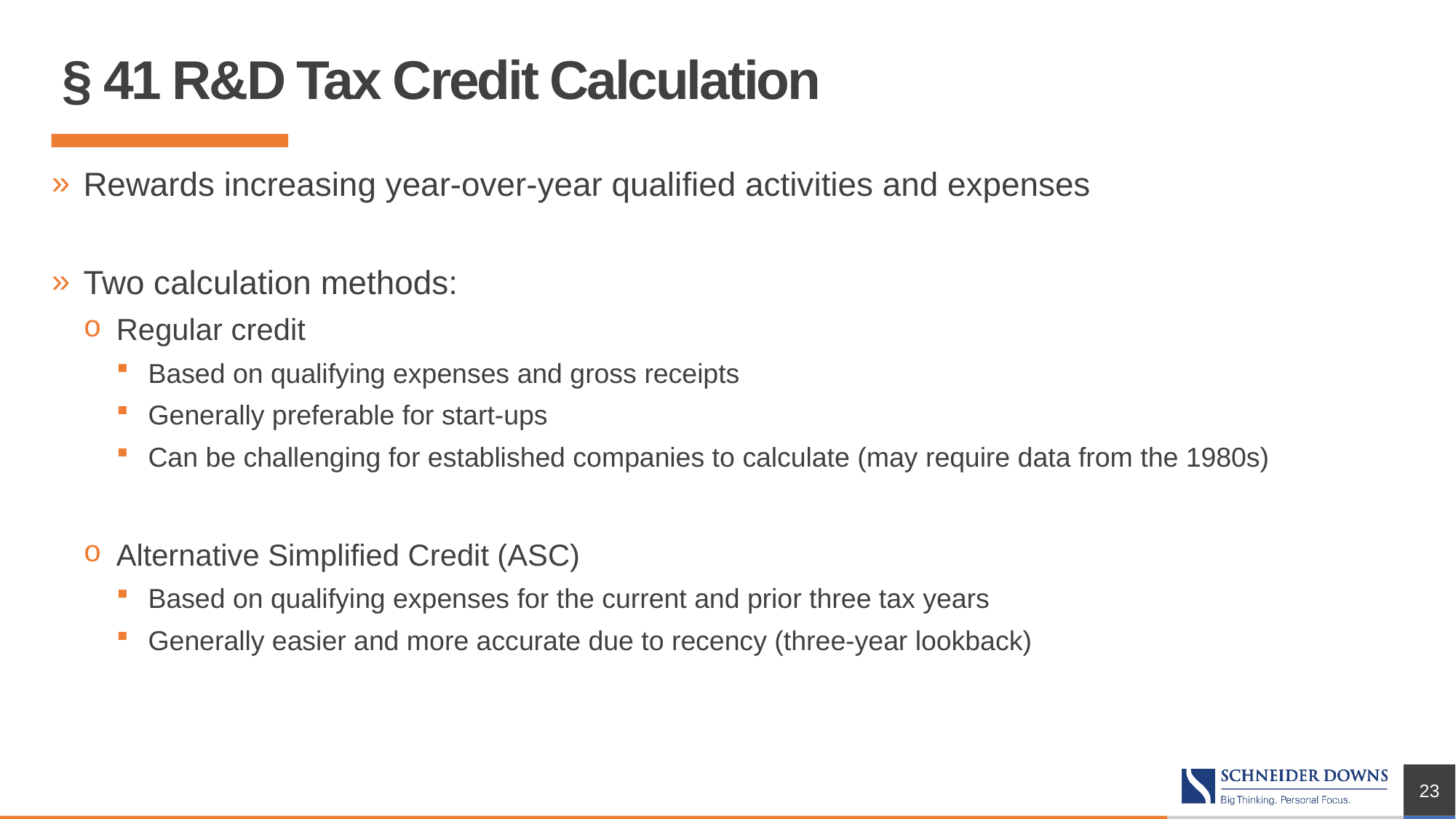

# § 41 R&D Tax Credit Calculation
Rewards increasing year-over-year qualified activities and expenses

Two calculation methods:
Regular credit
Based on qualifying expenses and gross receipts
Generally preferable for start-ups
Can be challenging for established companies to calculate (may require data from the 1980s)

Alternative Simplified Credit (ASC)
Based on qualifying expenses for the current and prior three tax years
Generally easier and more accurate due to recency (three-year lookback)